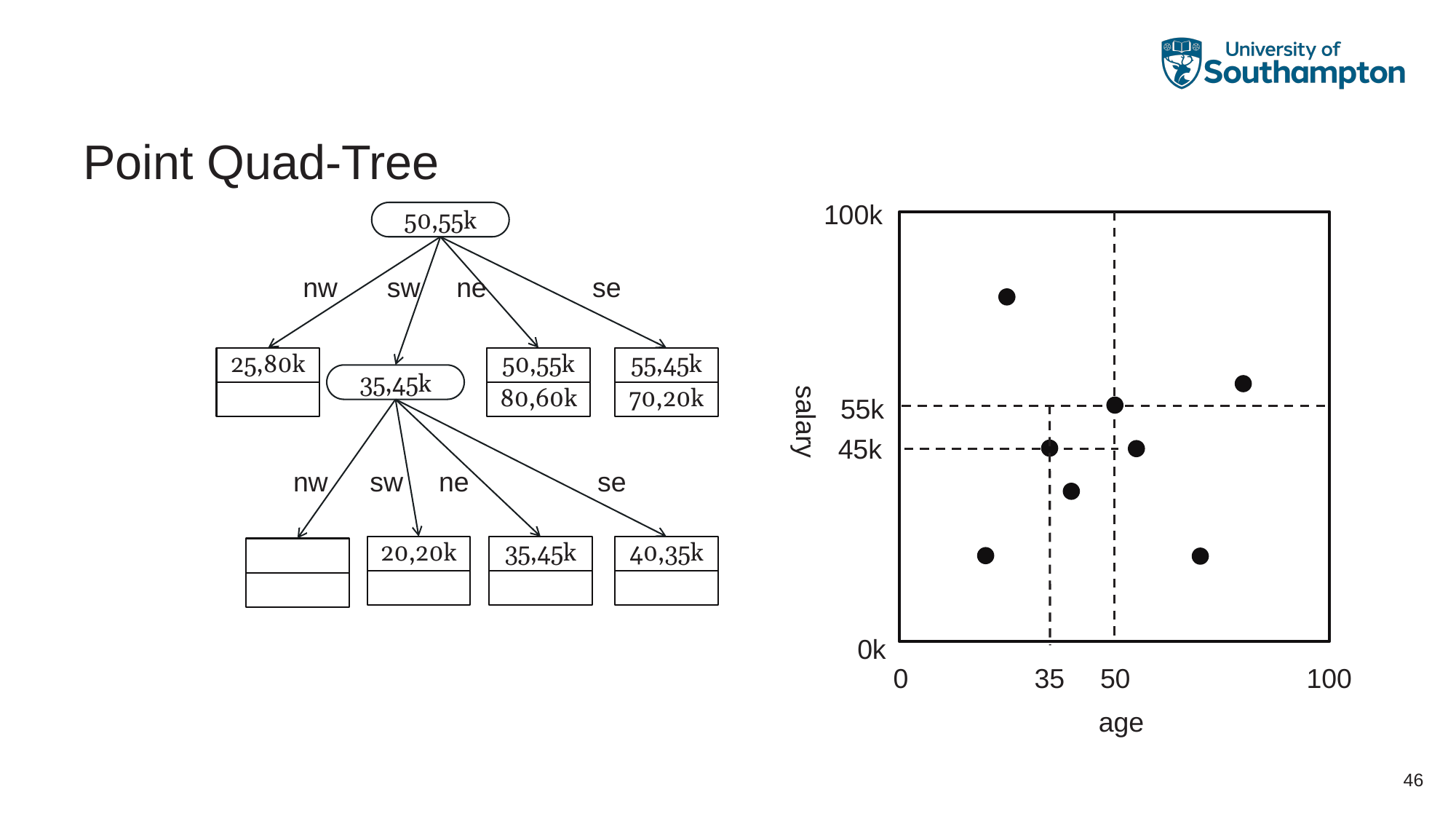

# Point Quad-Tree
100k
50,55k

nw
sw
ne
se

25,80k

50,55k
80,60k
55,45k
70,20k
35,45k

55k

salary
45k

nw
sw
ne
se

20,20k

35,45k

40,35k

0k
35
50
100
0
age